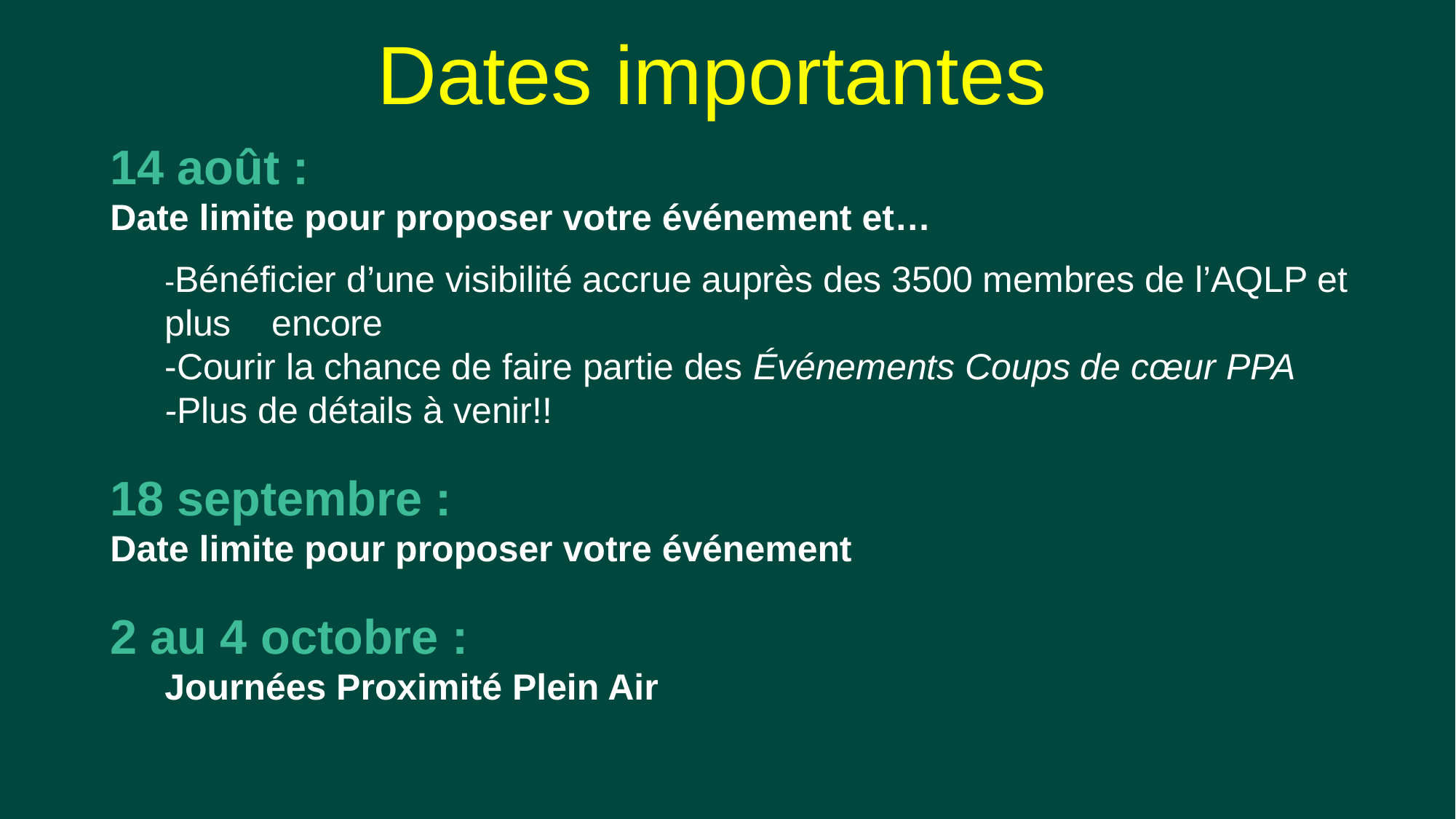

Dates importantes

14 août :
Date limite pour proposer votre événement et…

-Bénéficier d’une visibilité accrue auprès des 3500 membres de l’AQLP et plus    encore
-Courir la chance de faire partie des Événements Coups de cœur PPA
-Plus de détails à venir!!

18 septembre :
Date limite pour proposer votre événement

2 au 4 octobre :
	Journées Proximité Plein Air